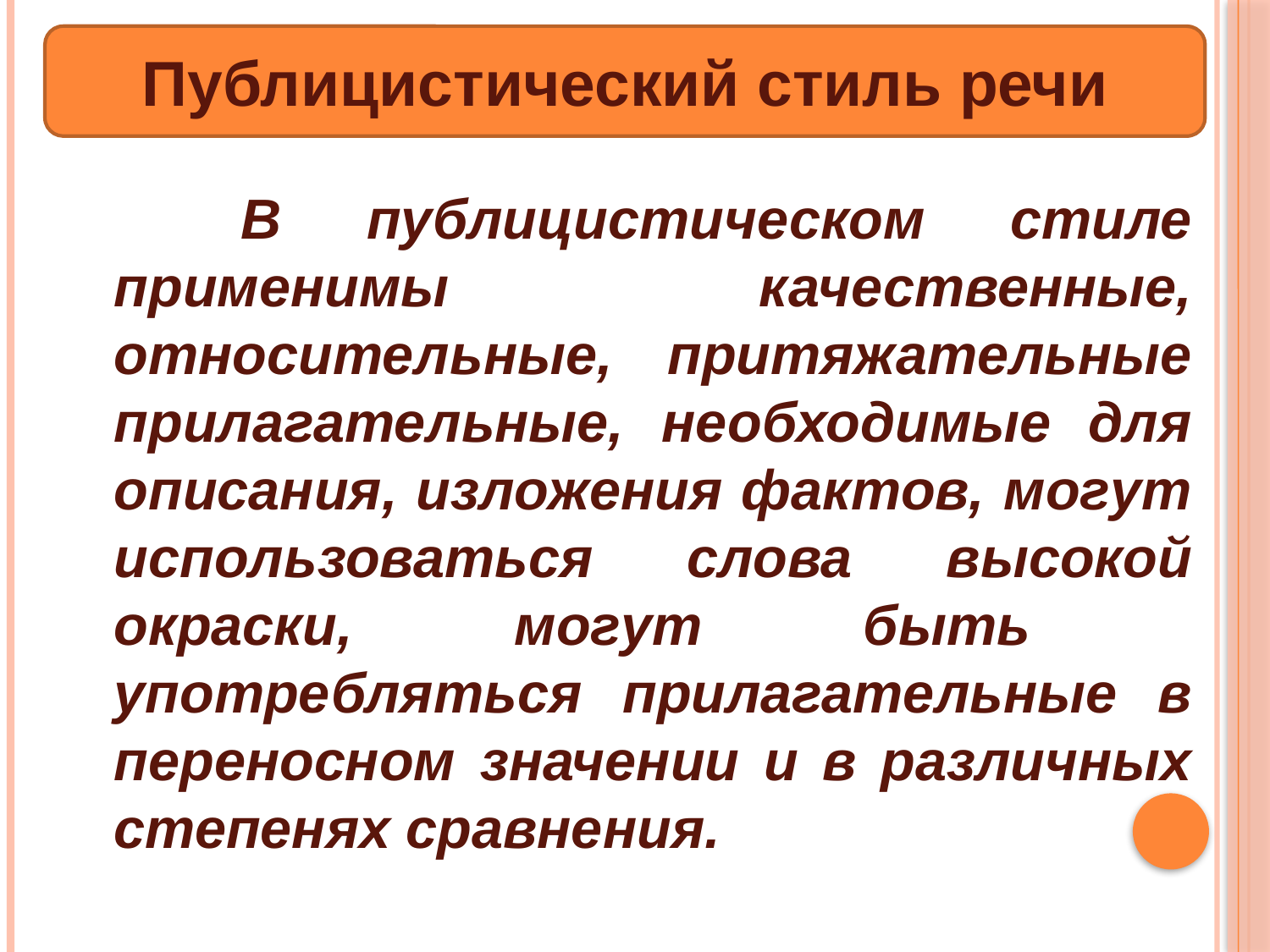

Публицистический стиль речи
		В публицистическом стиле применимы качественные, относительные, притяжательные прилагательные, необходимые для описания, изложения фактов, могут использоваться слова высокой окраски, могут быть  употребляться прилагательные в переносном значении и в различных степенях сравнения.